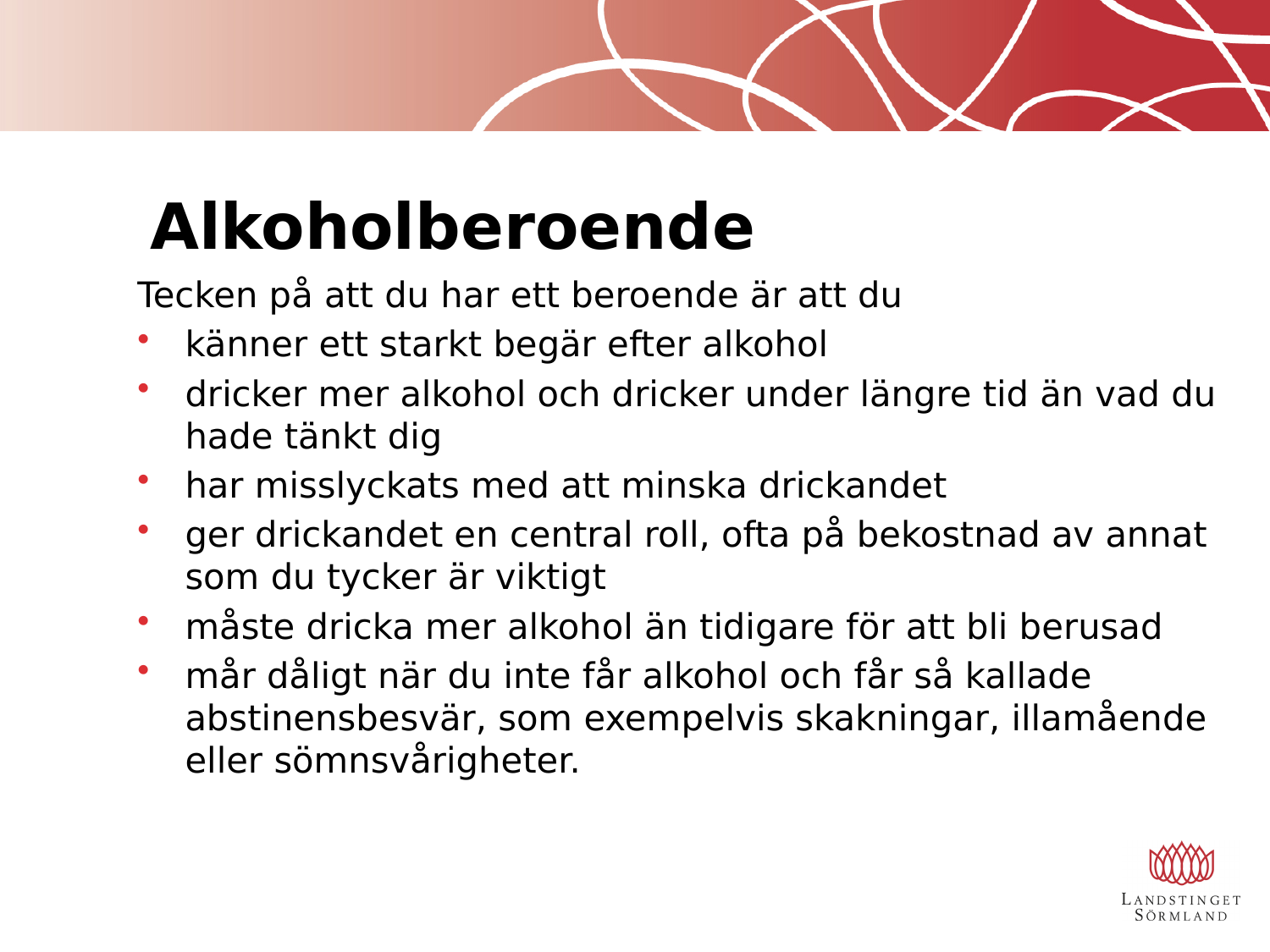

# Alkoholberoende
Tecken på att du har ett beroende är att du
känner ett starkt begär efter alkohol
dricker mer alkohol och dricker under längre tid än vad du hade tänkt dig
har misslyckats med att minska drickandet
ger drickandet en central roll, ofta på bekostnad av annat som du tycker är viktigt
måste dricka mer alkohol än tidigare för att bli berusad
mår dåligt när du inte får alkohol och får så kallade abstinensbesvär, som exempelvis skakningar, illamående eller sömnsvårigheter.